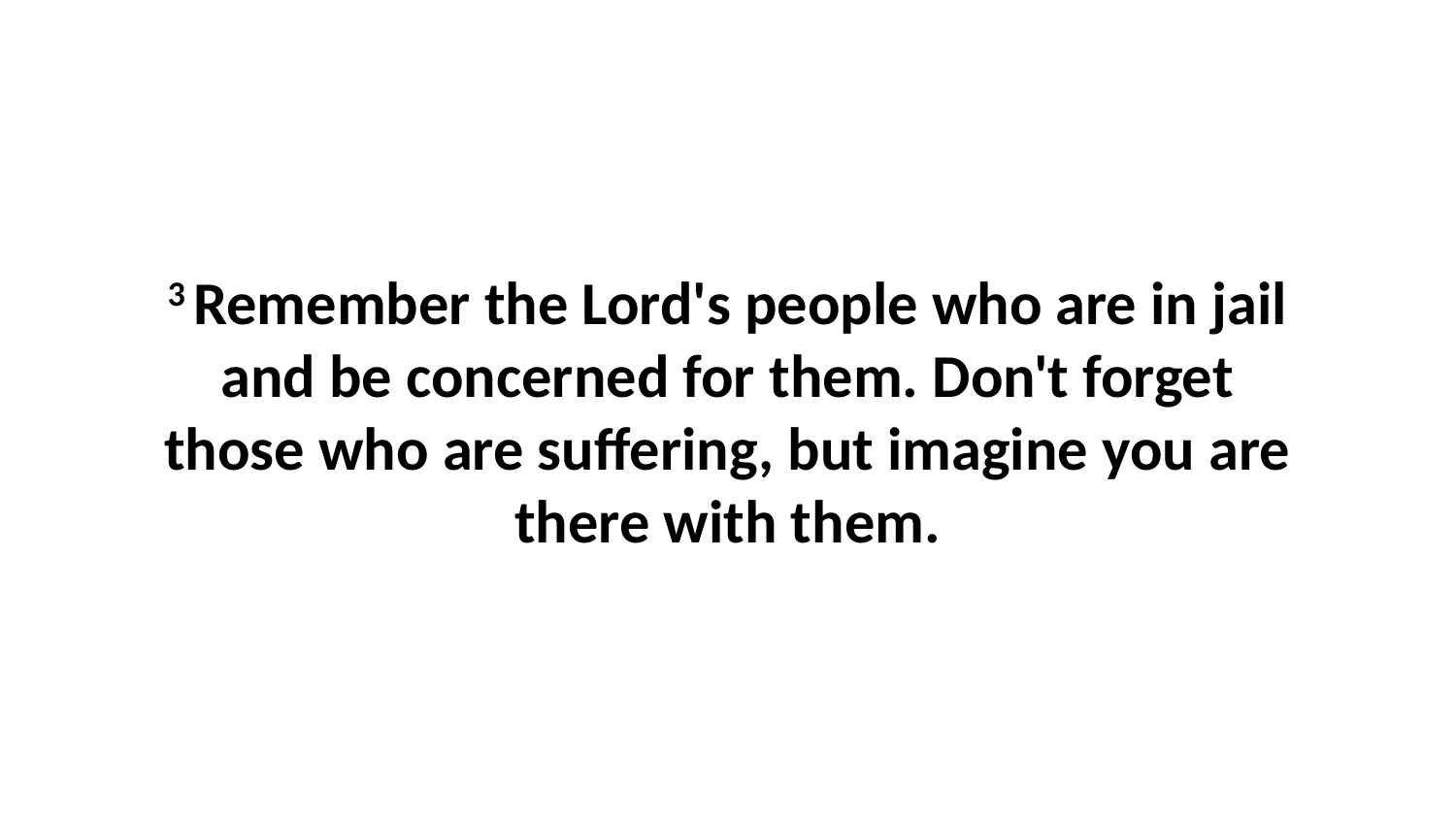

3 Remember the Lord's people who are in jail and be concerned for them. Don't forget those who are suffering, but imagine you are there with them.